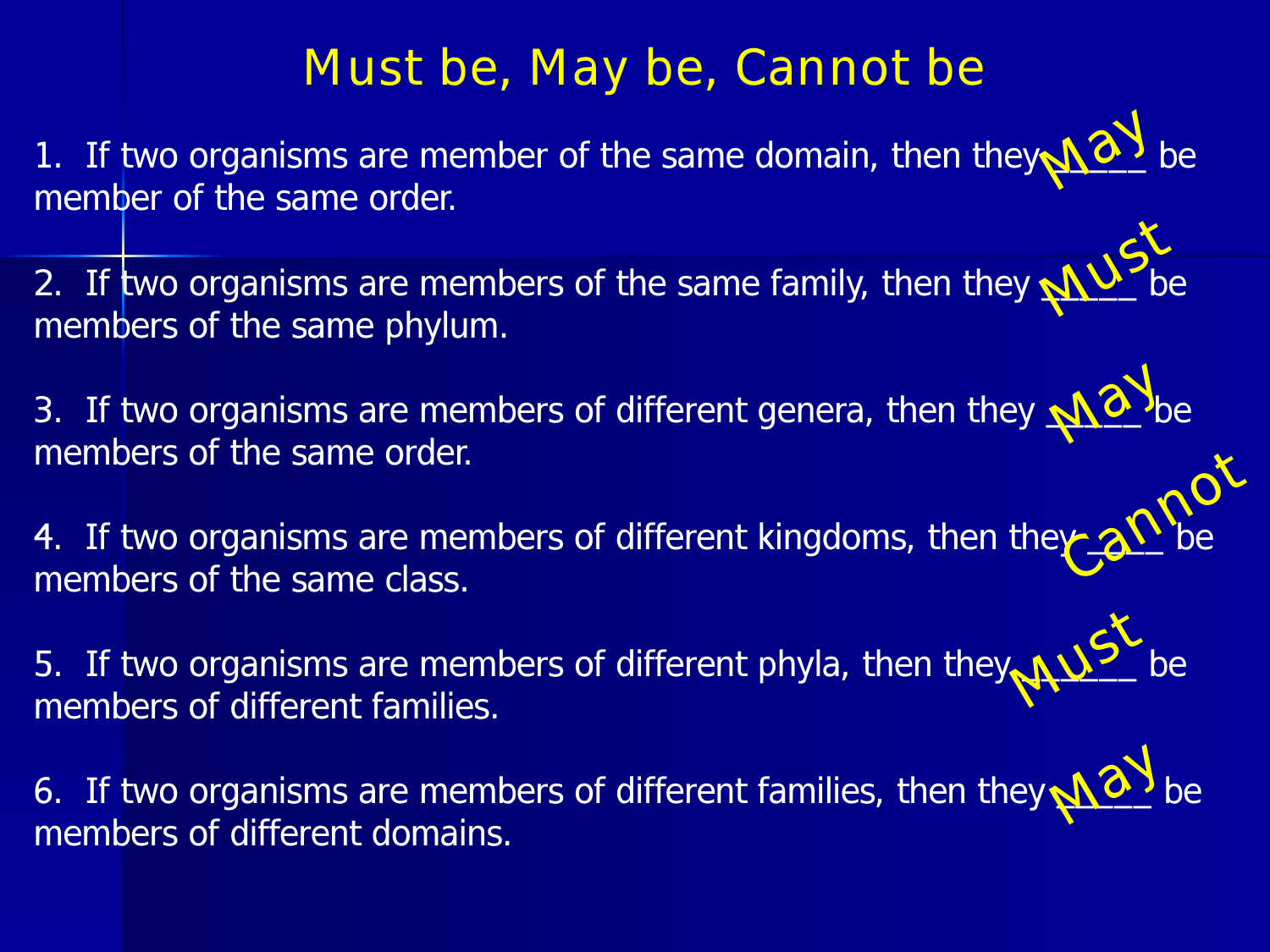

Must be, May be, Cannot be

1.  If two organisms are member of the same domain, then they _____ be member of the same order.

2.  If two organisms are members of the same family, then they _____ be members of the same phylum.

3.  If two organisms are members of different genera, then they _____ be members of the same order.

4.  If two organisms are members of different kingdoms, then they ____ be members of the same class.

5.  If two organisms are members of different phyla, then they ______ be members of different families.

6.  If two organisms are members of different families, then they _____ be members of different domains.

May
Must
May
Cannot
Must
May